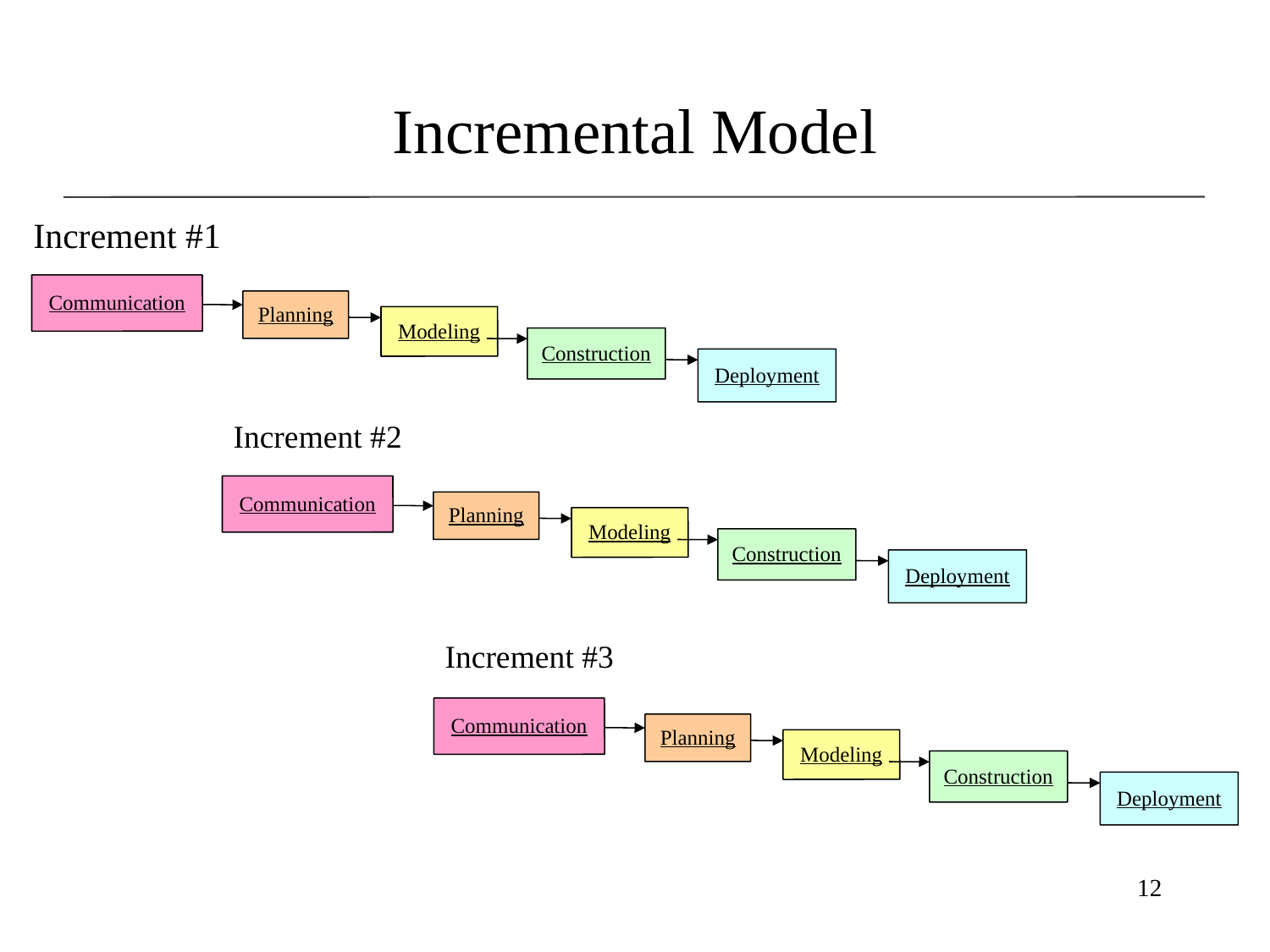

# Incremental Model
Increment #1

Communication

Planning

Modeling

Construction

Deployment

Increment #2

Communication

Planning

Modeling

Construction

Deployment

Increment #3

Communication

Planning

Modeling

Construction

Deployment

12